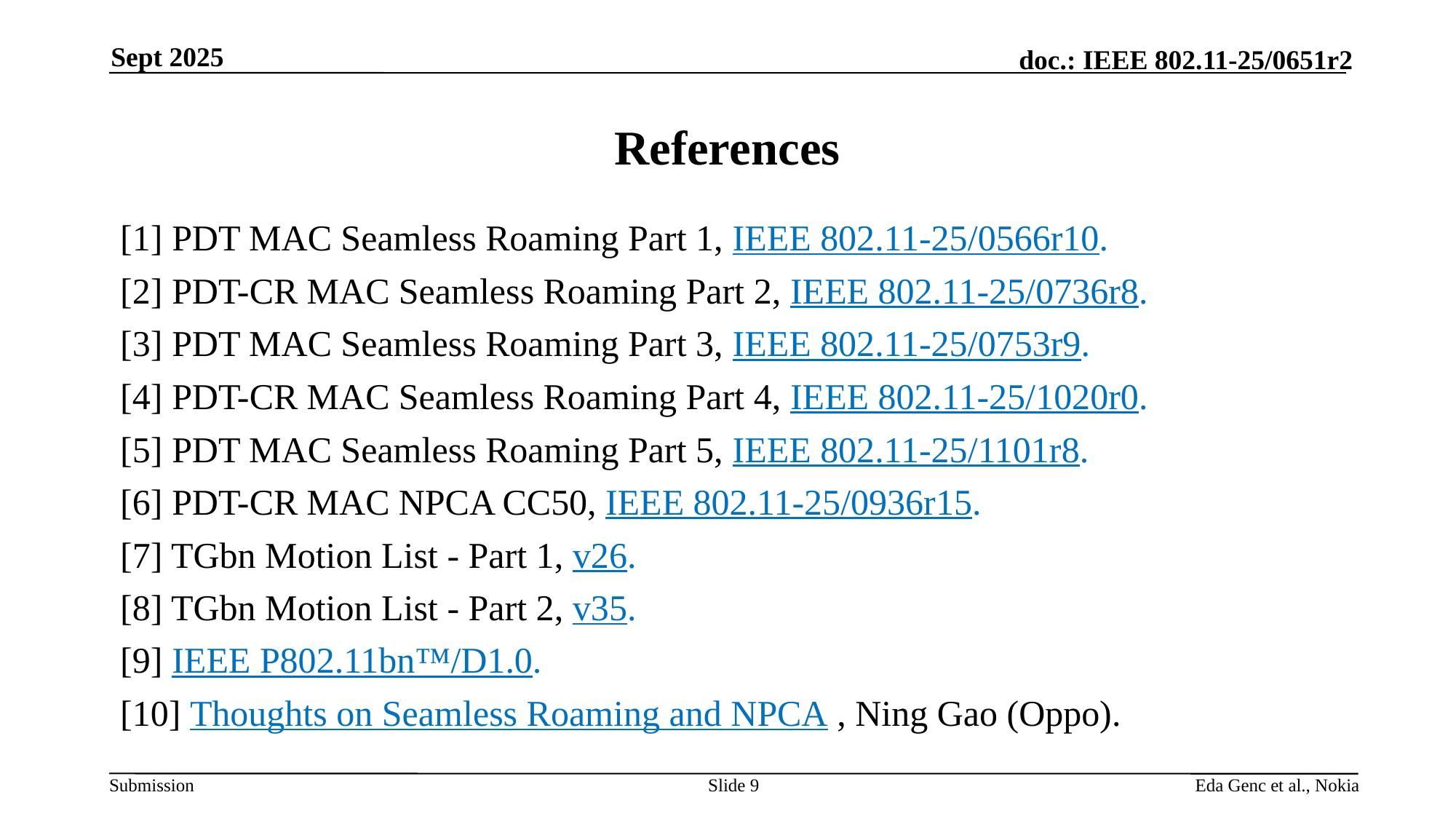

Sept 2025
# References
[1] PDT MAC Seamless Roaming Part 1, IEEE 802.11-25/0566r10.
[2] PDT-CR MAC Seamless Roaming Part 2, IEEE 802.11-25/0736r8.
[3] PDT MAC Seamless Roaming Part 3, IEEE 802.11-25/0753r9.
[4] PDT-CR MAC Seamless Roaming Part 4, IEEE 802.11-25/1020r0.
[5] PDT MAC Seamless Roaming Part 5, IEEE 802.11-25/1101r8.
[6] PDT-CR MAC NPCA CC50, IEEE 802.11-25/0936r15.
[7] TGbn Motion List - Part 1, v26.
[8] TGbn Motion List - Part 2, v35.
[9] IEEE P802.11bn™/D1.0.
[10] Thoughts on Seamless Roaming and NPCA , Ning Gao (Oppo).

Slide 9
Eda Genc et al., Nokia